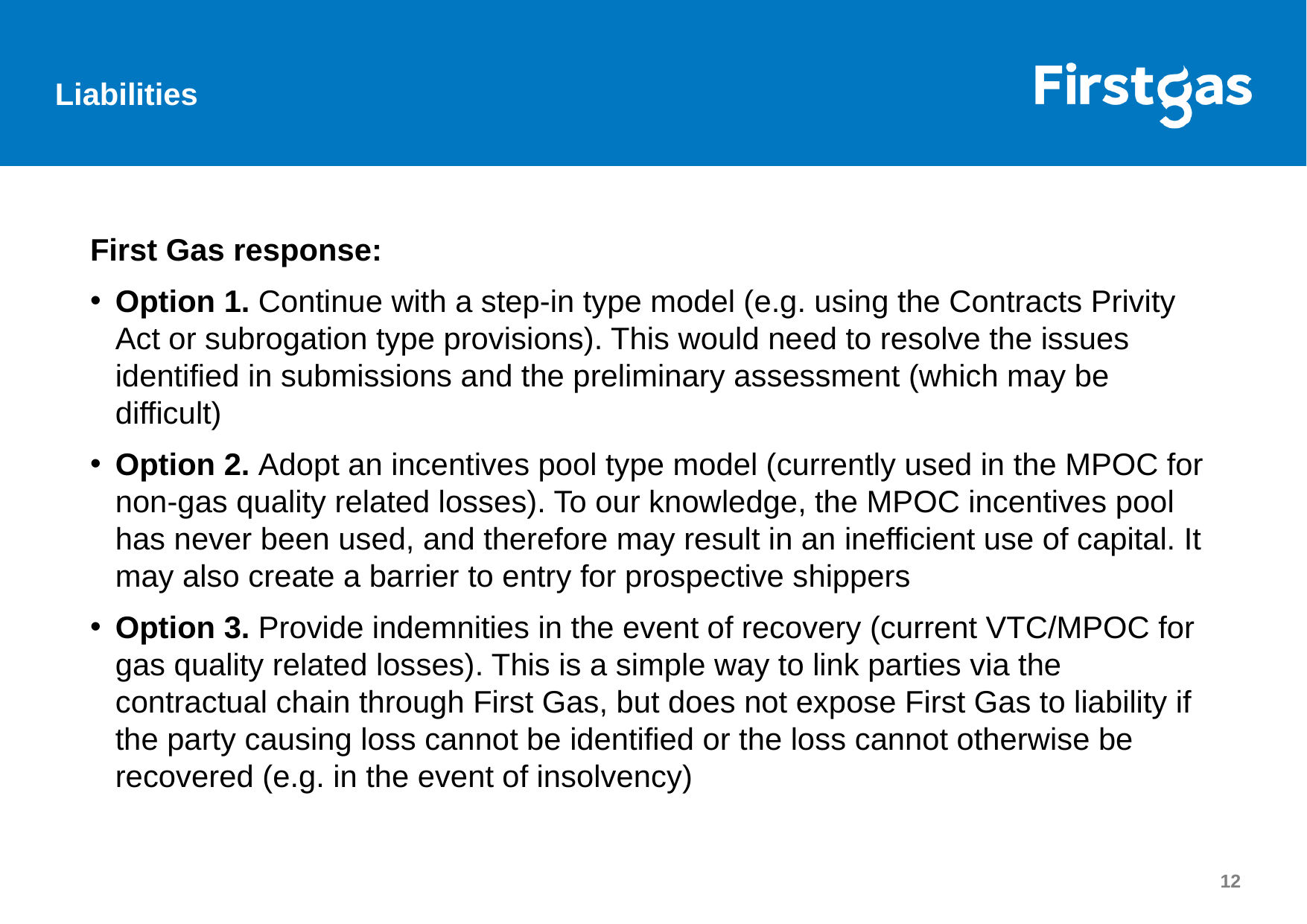

Liabilities
First Gas response:
Option 1. Continue with a step-in type model (e.g. using the Contracts Privity Act or subrogation type provisions). This would need to resolve the issues identified in submissions and the preliminary assessment (which may be difficult)
Option 2. Adopt an incentives pool type model (currently used in the MPOC for non-gas quality related losses). To our knowledge, the MPOC incentives pool has never been used, and therefore may result in an inefficient use of capital. It may also create a barrier to entry for prospective shippers
Option 3. Provide indemnities in the event of recovery (current VTC/MPOC for gas quality related losses). This is a simple way to link parties via the contractual chain through First Gas, but does not expose First Gas to liability if the party causing loss cannot be identified or the loss cannot otherwise be recovered (e.g. in the event of insolvency)
12